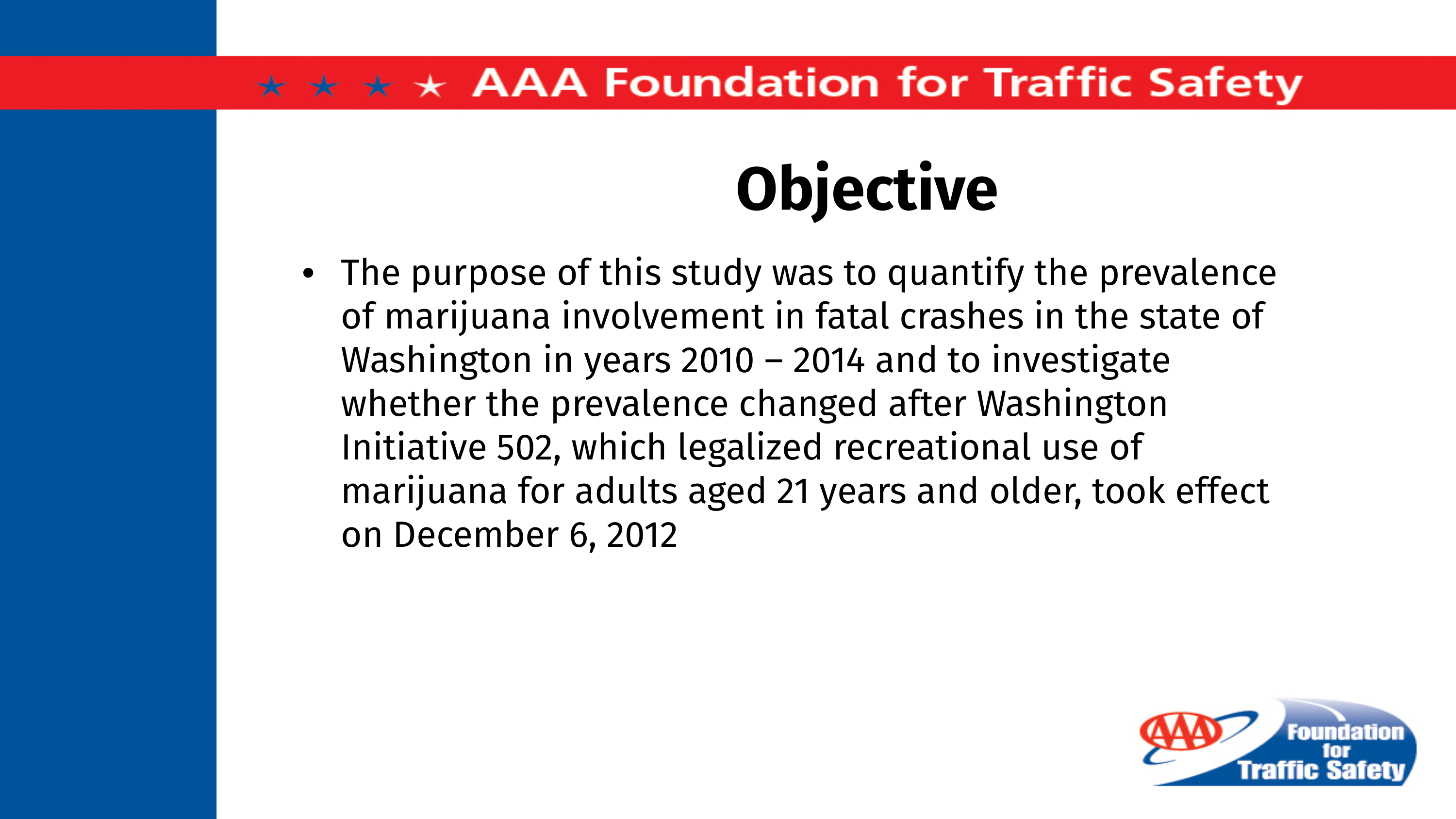

# Objective

 •	The purpose of this study was to quantify the prevalence of marijuana involvement in fatal crashes in the state of Washington in years 2010 – 2014 and to investigate whether the prevalence changed after Washington Initiative 502, which legalized recreational use of marijuana for adults aged 21 years and older, took effect on December 6, 2012